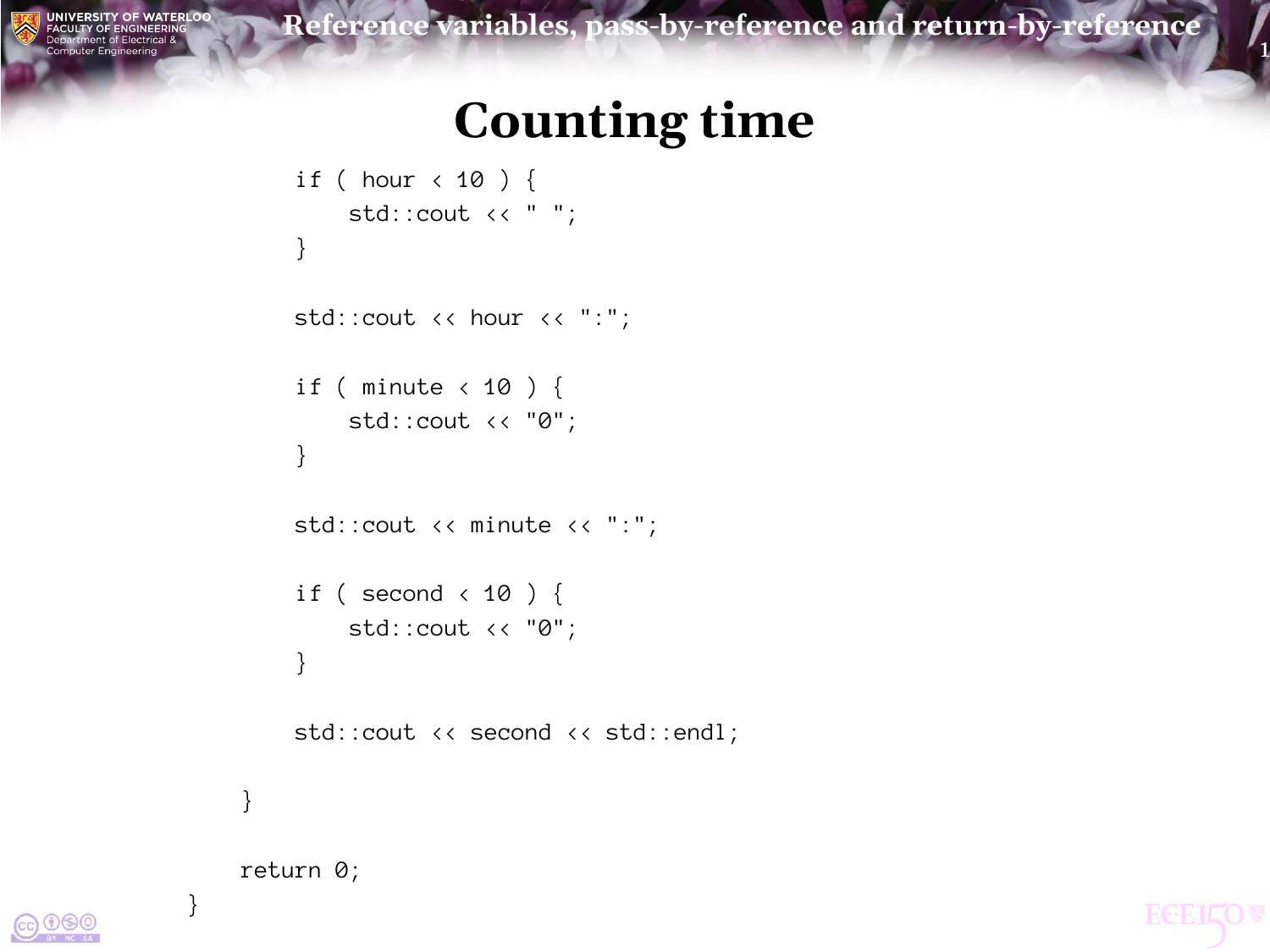

# Counting time
        if ( hour < 10 ) {
            std::cout << " ";
        }

        std::cout << hour << ":";

        if ( minute < 10 ) {
            std::cout << "0";
        }

        std::cout << minute << ":";

        if ( second < 10 ) {
            std::cout << "0";
        }

        std::cout << second << std::endl;

    }

    return 0;
}